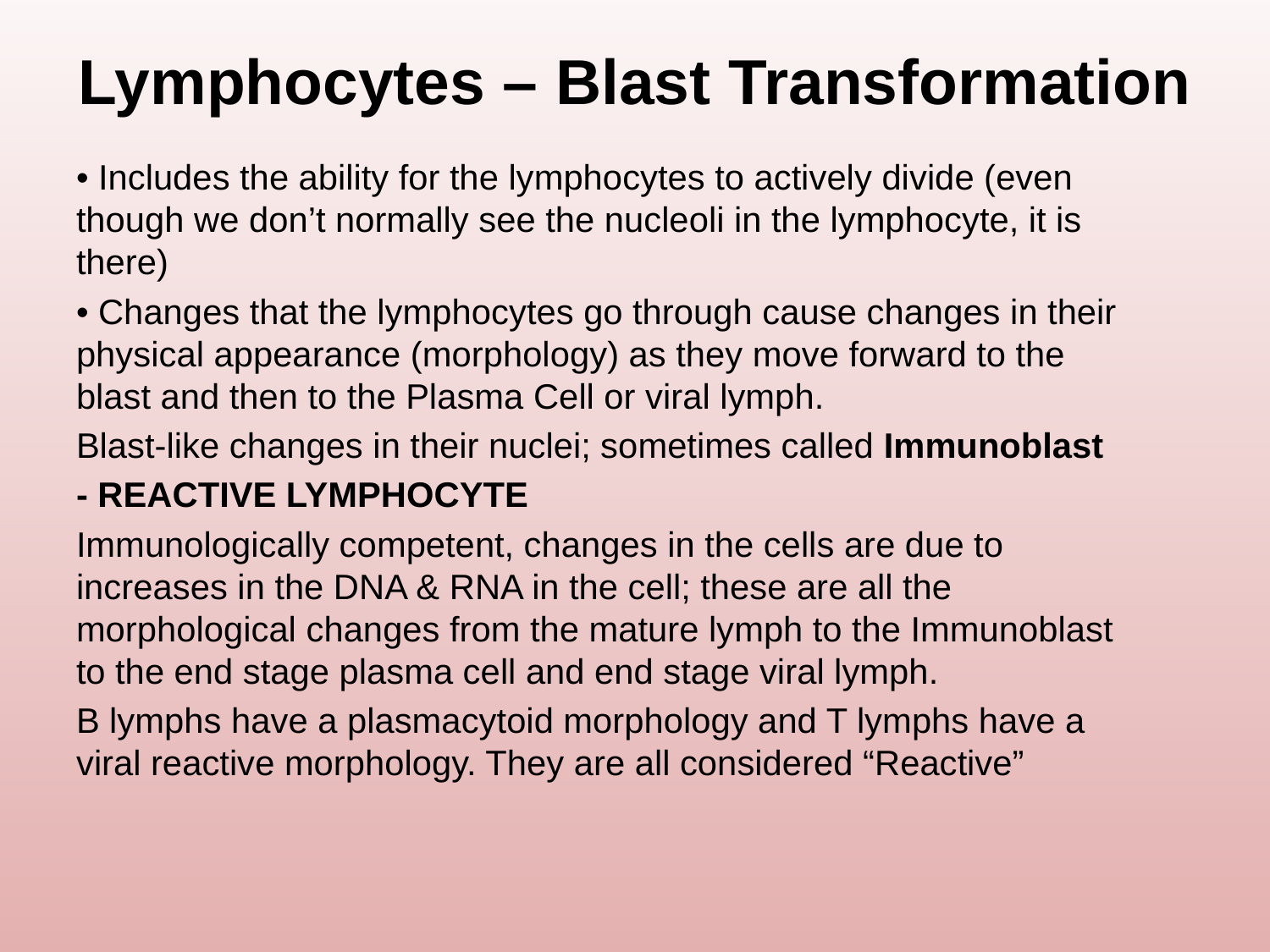

# Lymphocytes – Blast Transformation
• Includes the ability for the lymphocytes to actively divide (even though we don’t normally see the nucleoli in the lymphocyte, it is there)
• Changes that the lymphocytes go through cause changes in their physical appearance (morphology) as they move forward to the blast and then to the Plasma Cell or viral lymph.
Blast-like changes in their nuclei; sometimes called Immunoblast
- REACTIVE LYMPHOCYTE
Immunologically competent, changes in the cells are due to increases in the DNA & RNA in the cell; these are all the morphological changes from the mature lymph to the Immunoblast to the end stage plasma cell and end stage viral lymph.
B lymphs have a plasmacytoid morphology and T lymphs have a viral reactive morphology. They are all considered “Reactive”